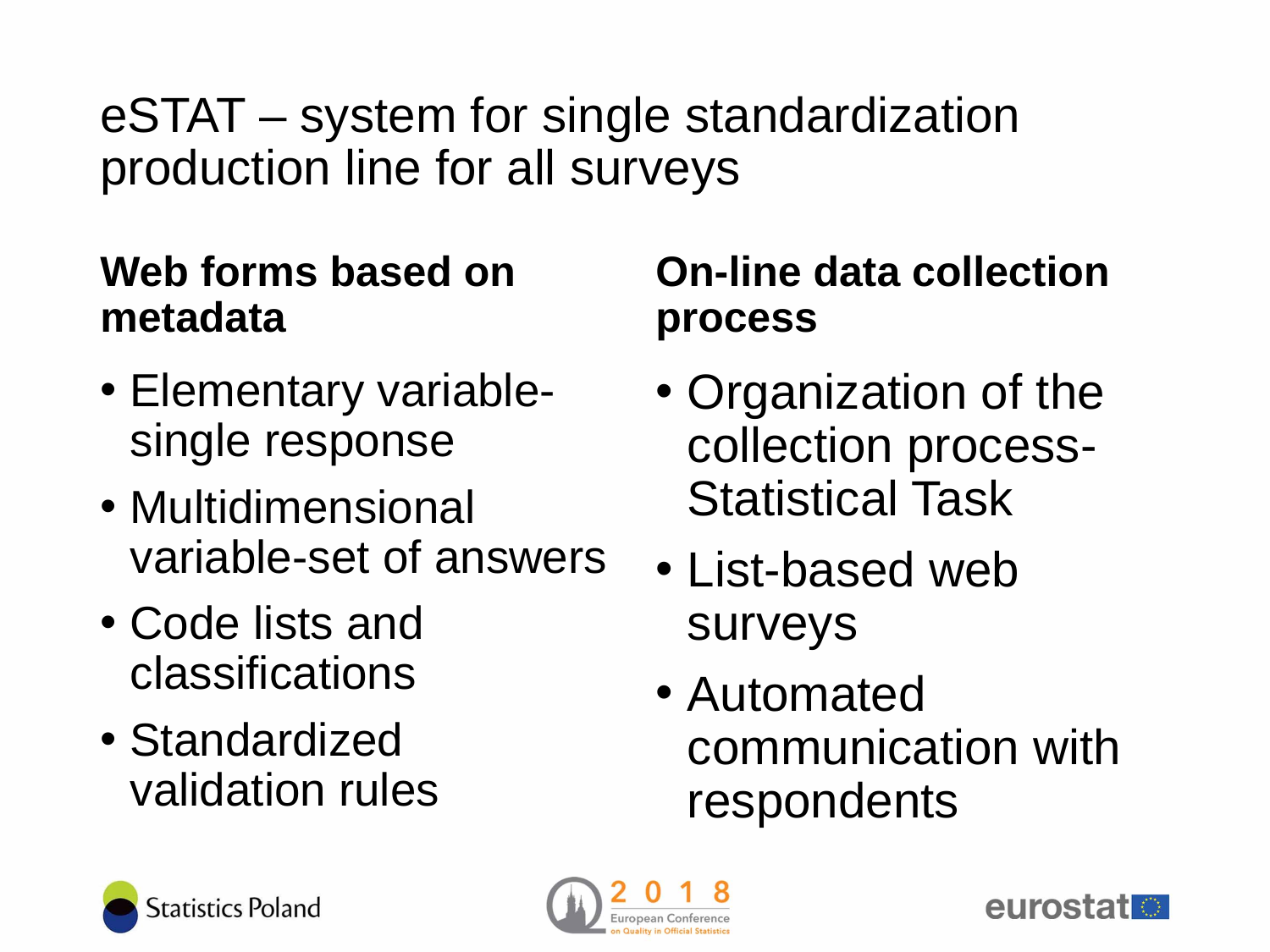

# eSTAT – system for single standardization production line for all surveys
Web forms based on metadata
On-line data collection process
Elementary variable-single response
Multidimensional variable-set of answers
Code lists and classifications
Standardized validation rules
Organization of the collection process-Statistical Task
List-based web surveys
Automated communication with respondents